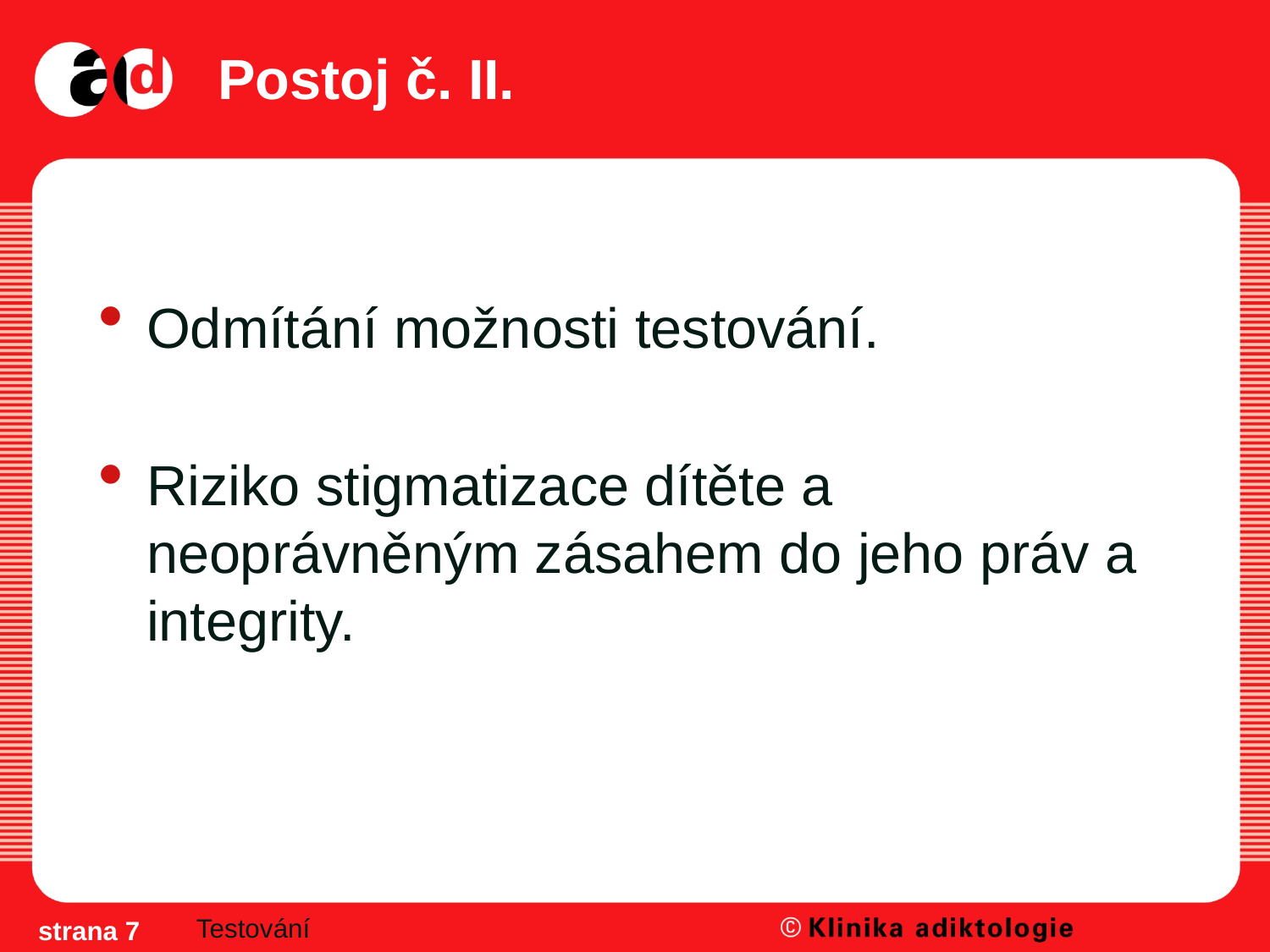

# Postoj č. II.

Odmítání možnosti testování.

Riziko stigmatizace dítěte a neoprávněným zásahem do jeho práv a integrity.

Testování
strana 7